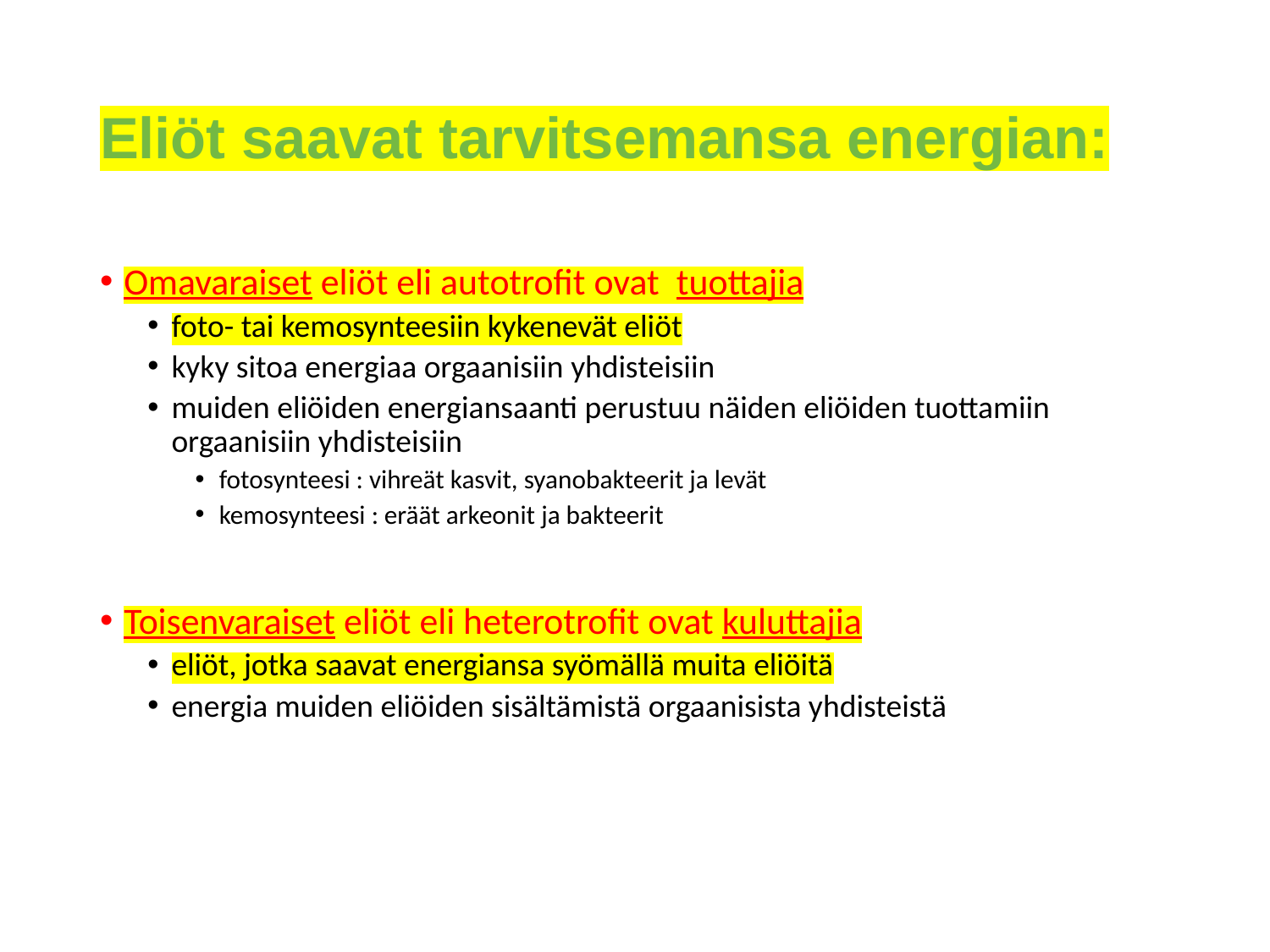

# Eliöt saavat tarvitsemansa energian:
Omavaraiset eliöt eli autotrofit ovat  tuottajia
foto- tai kemosynteesiin kykenevät eliöt
kyky sitoa energiaa orgaanisiin yhdisteisiin
muiden eliöiden energiansaanti perustuu näiden eliöiden tuottamiin orgaanisiin yhdisteisiin
fotosynteesi : vihreät kasvit, syanobakteerit ja levät
kemosynteesi : eräät arkeonit ja bakteerit

Toisenvaraiset eliöt eli heterotrofit ovat kuluttajia
eliöt, jotka saavat energiansa syömällä muita eliöitä
energia muiden eliöiden sisältämistä orgaanisista yhdisteistä